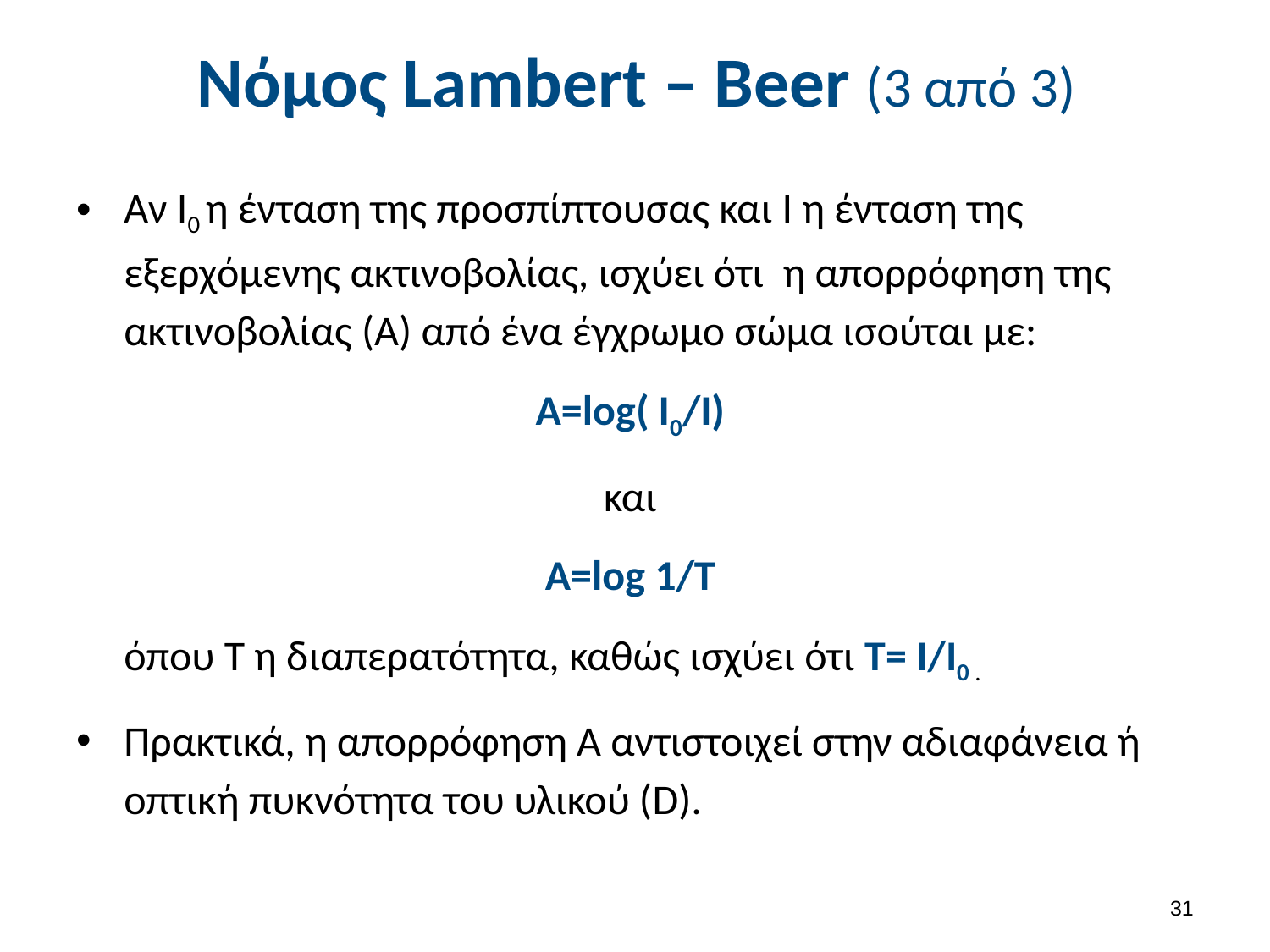

# Νόμος Lambert – Beer (3 από 3)
Αν I0 η ένταση της προσπίπτουσας και Ι η ένταση της εξερχόμενης ακτινοβολίας, ισχύει ότι  η απορρόφηση της ακτινοβολίας (Α) από ένα έγχρωμο σώμα ισούται με:
Α=log( I0/I)
και
A=log 1/T
     όπου Τ η διαπερατότητα, καθώς ισχύει ότι T= I/I0 .
Πρακτικά, η απορρόφηση Α αντιστοιχεί στην αδιαφάνεια ή οπτική πυκνότητα του υλικού (D).

31